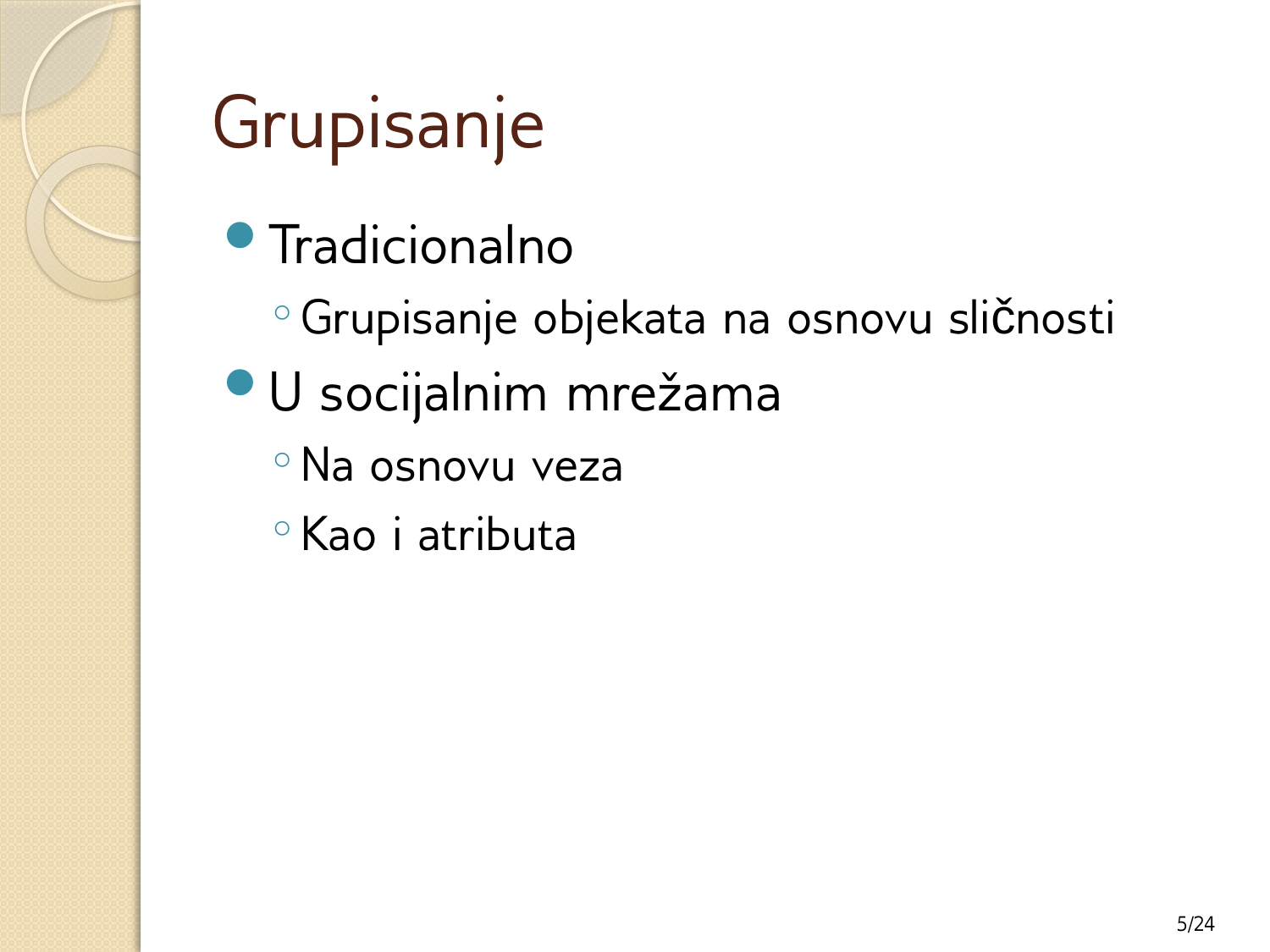

# Grupisanje
Tradicionalno
Grupisanje objekata na osnovu sličnosti
U socijalnim mrežama
Na osnovu veza
Kao i atributa
5/24